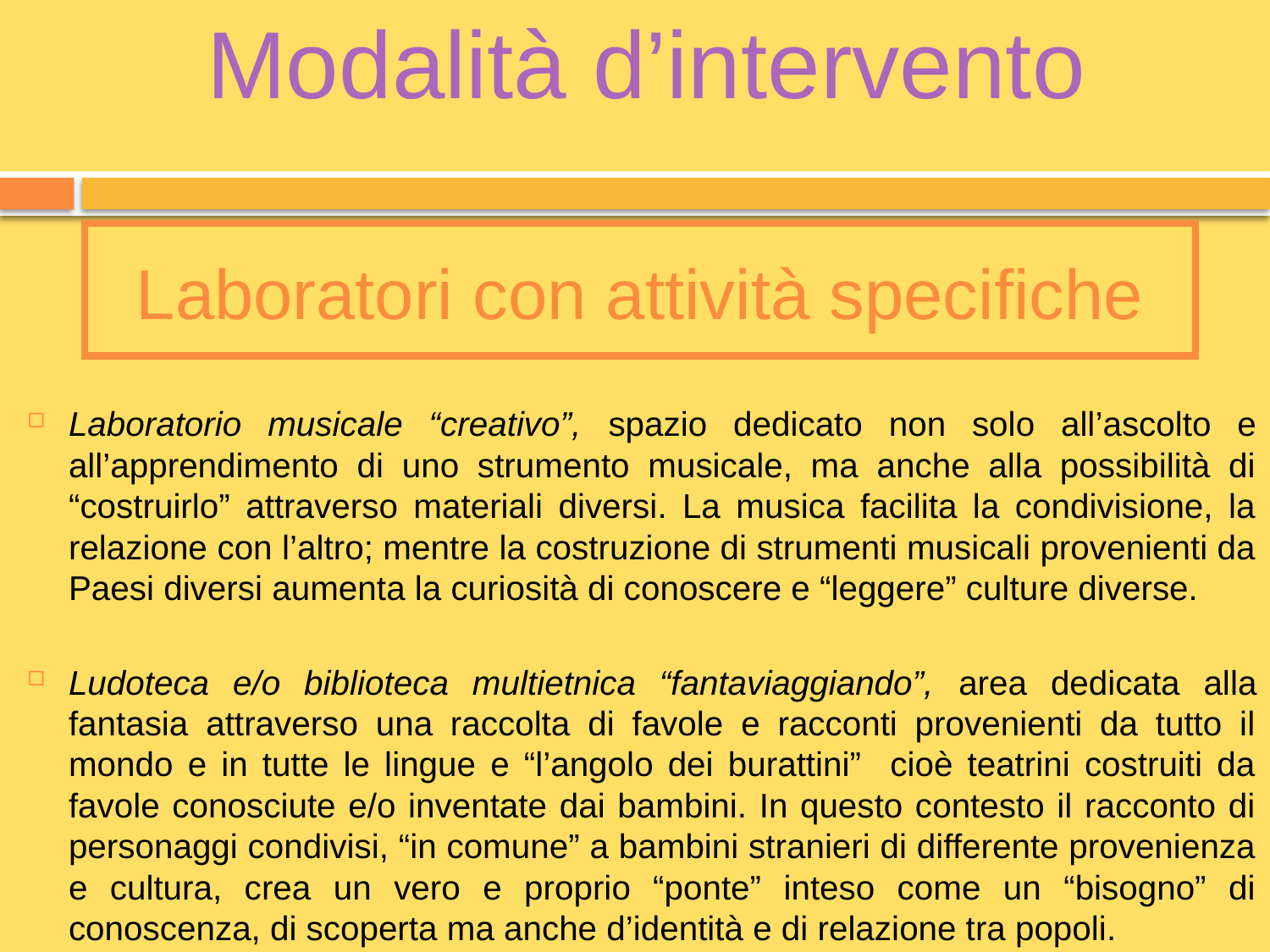

# Modalità d’intervento
Laboratori con attività specifiche
Laboratorio musicale “creativo”, spazio dedicato non solo all’ascolto e all’apprendimento di uno strumento musicale, ma anche alla possibilità di “costruirlo” attraverso materiali diversi. La musica facilita la condivisione, la relazione con l’altro; mentre la costruzione di strumenti musicali provenienti da Paesi diversi aumenta la curiosità di conoscere e “leggere” culture diverse.

Ludoteca e/o biblioteca multietnica “fantaviaggiando”, area dedicata alla fantasia attraverso una raccolta di favole e racconti provenienti da tutto il mondo e in tutte le lingue e “l’angolo dei burattini”  cioè teatrini costruiti da favole conosciute e/o inventate dai bambini. In questo contesto il racconto di personaggi condivisi, “in comune” a bambini stranieri di differente provenienza e cultura, crea un vero e proprio “ponte” inteso come un “bisogno” di conoscenza, di scoperta ma anche d’identità e di relazione tra popoli.